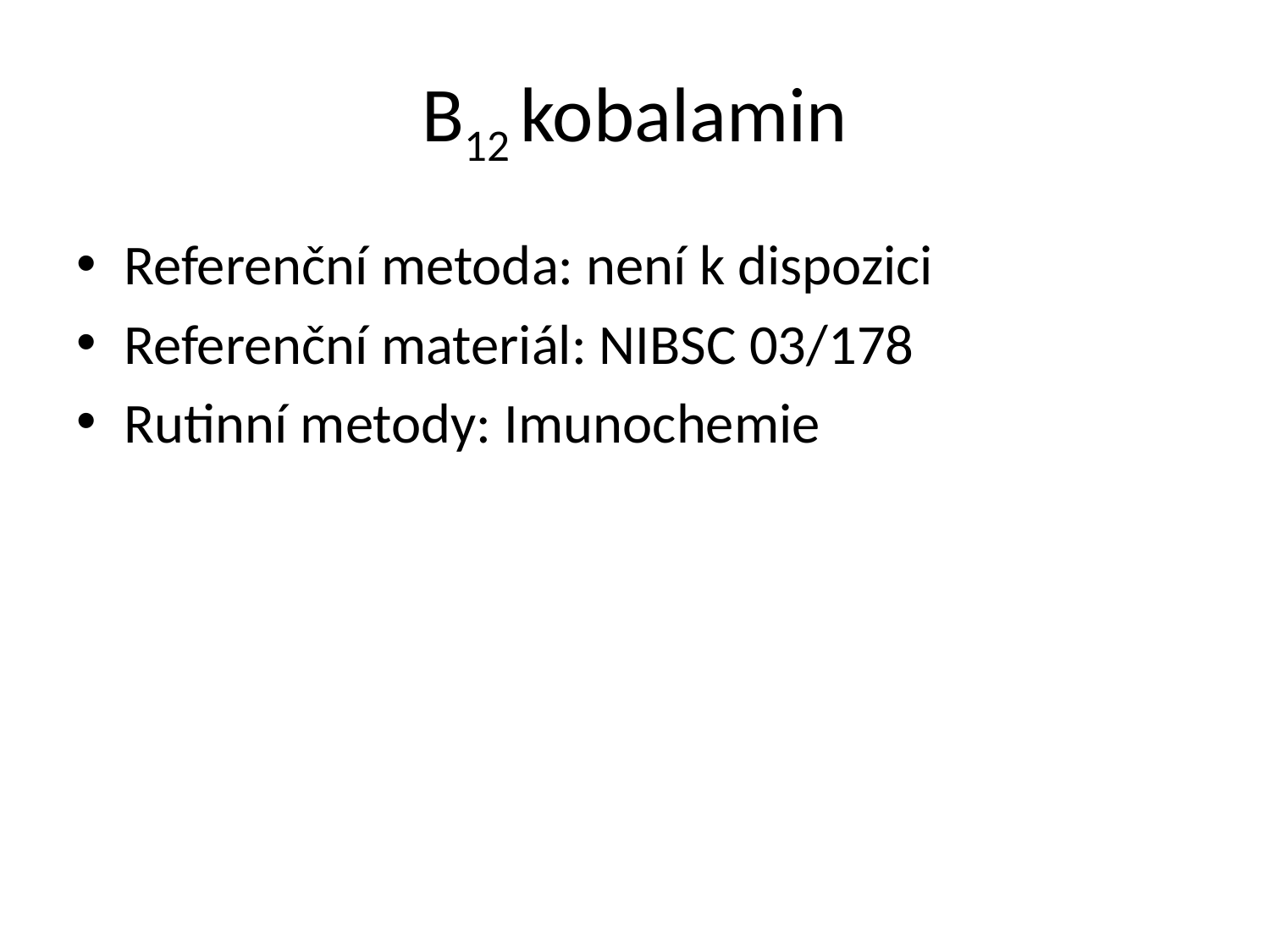

# B12 kobalamin
Referenční metoda: není k dispozici
Referenční materiál: NIBSC 03/178
Rutinní metody: Imunochemie